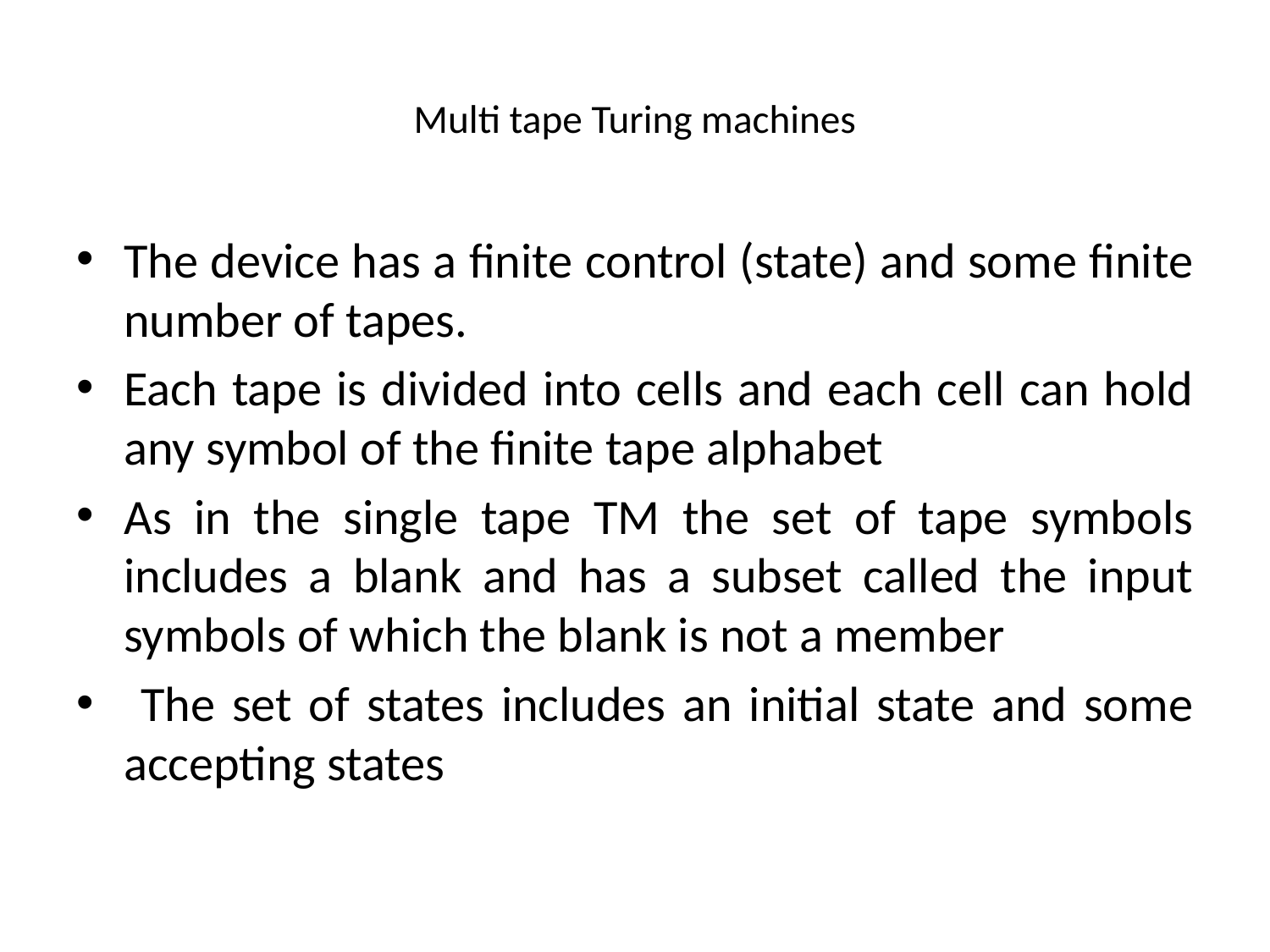

# Multi tape Turing machines
The device has a finite control (state) and some finite number of tapes.
Each tape is divided into cells and each cell can hold any symbol of the finite tape alphabet
As in the single tape TM the set of tape symbols includes a blank and has a subset called the input symbols of which the blank is not a member
 The set of states includes an initial state and some accepting states